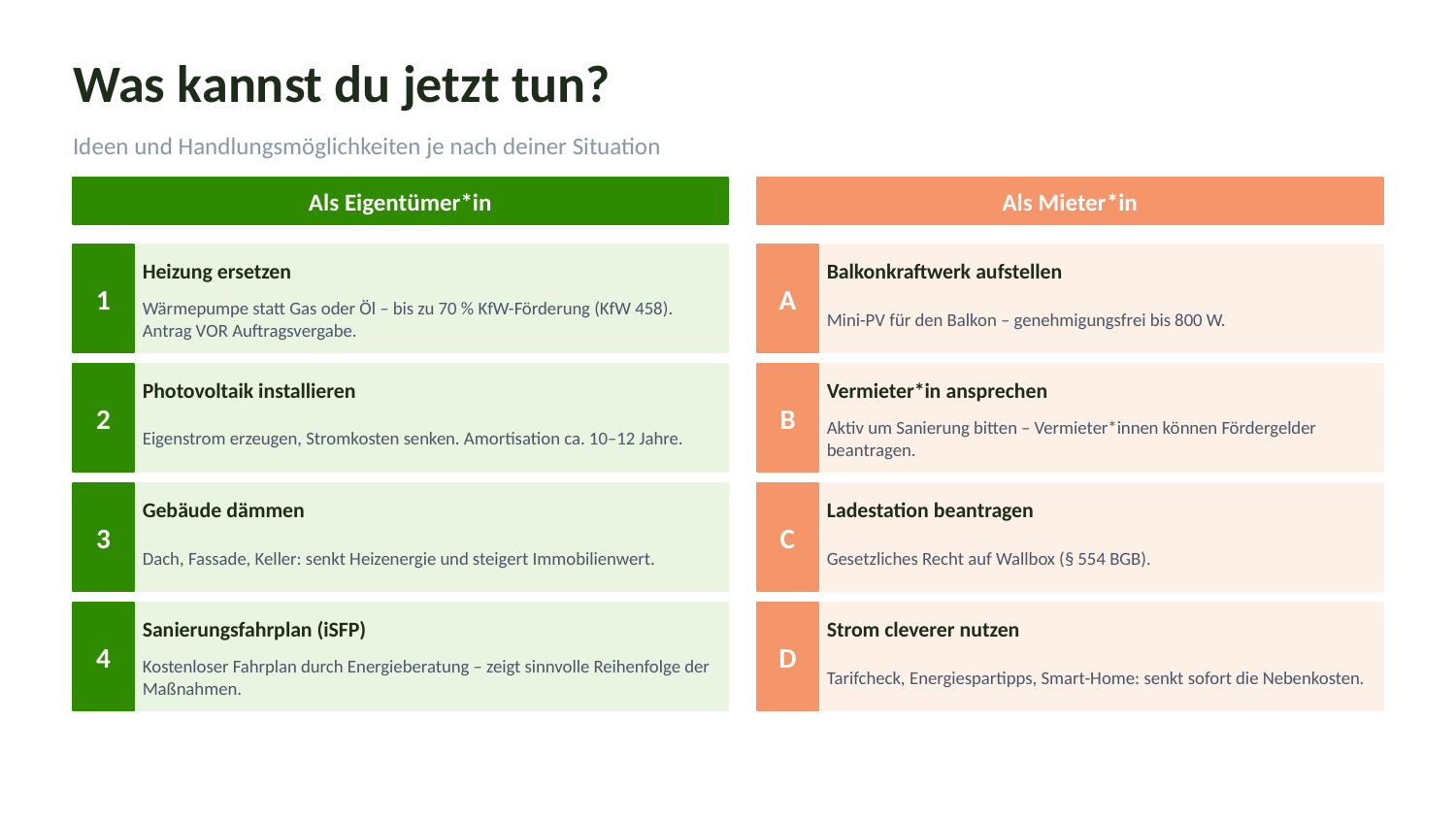

Was kannst du jetzt tun?
Ideen und Handlungsmöglichkeiten je nach deiner Situation

Als Eigentümer*in

Als Mieter*in

1

A
Heizung ersetzen
Balkonkraftwerk aufstellen
Wärmepumpe statt Gas oder Öl – bis zu 70 % KfW-Förderung (KfW 458). Antrag VOR Auftragsvergabe.
Mini-PV für den Balkon – genehmigungsfrei bis 800 W.

2

B
Photovoltaik installieren
Vermieter*in ansprechen
Eigenstrom erzeugen, Stromkosten senken. Amortisation ca. 10–12 Jahre.
Aktiv um Sanierung bitten – Vermieter*innen können Fördergelder beantragen.

3

C
Gebäude dämmen
Ladestation beantragen
Dach, Fassade, Keller: senkt Heizenergie und steigert Immobilienwert.
Gesetzliches Recht auf Wallbox (§ 554 BGB).

4

D
Sanierungsfahrplan (iSFP)
Strom cleverer nutzen
Kostenloser Fahrplan durch Energieberatung – zeigt sinnvolle Reihenfolge der Maßnahmen.
Tarifcheck, Energiespartipps, Smart-Home: senkt sofort die Nebenkosten.